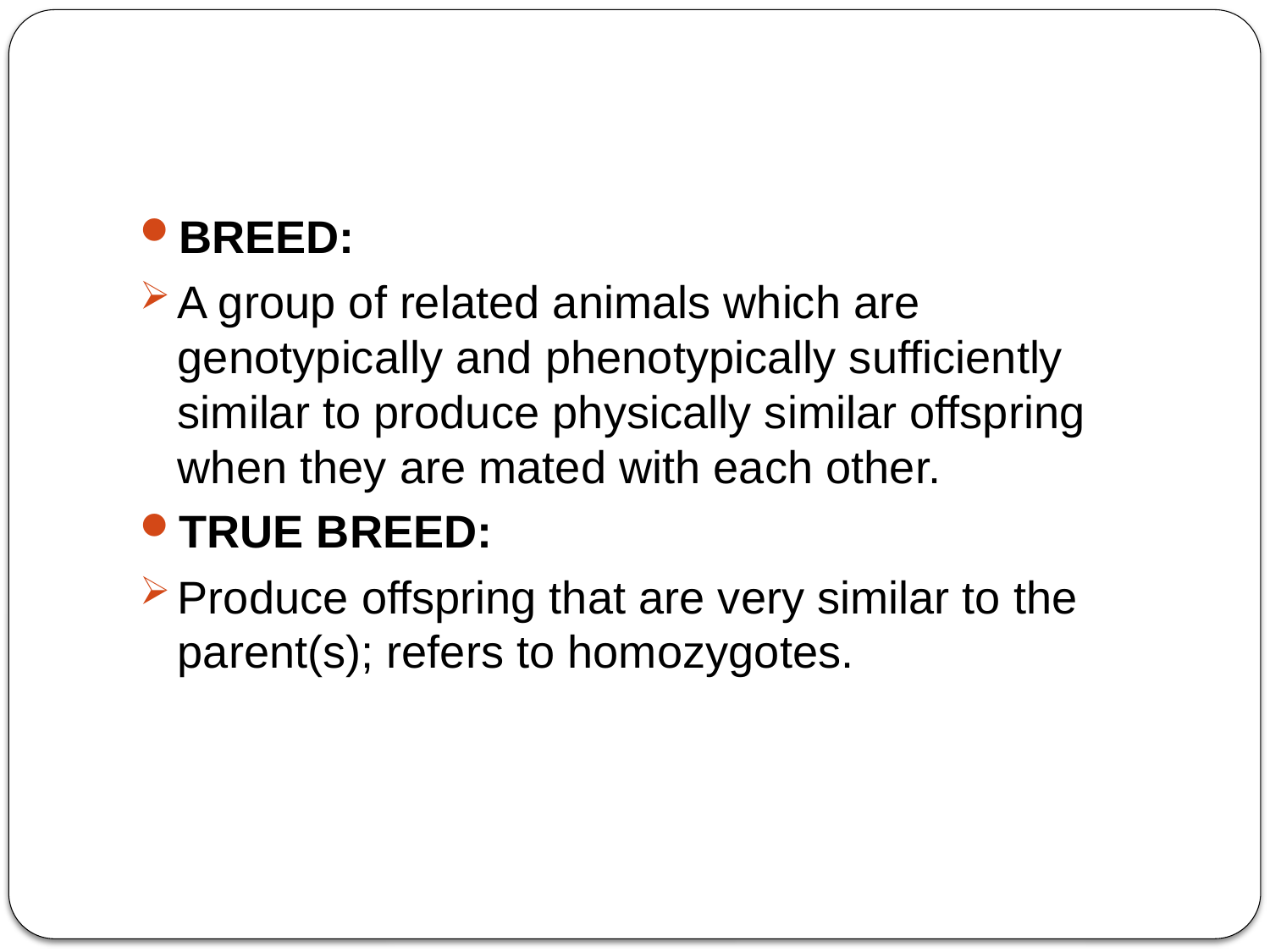

BREED:
A group of related animals which are genotypically and phenotypically sufficiently similar to produce physically similar offspring when they are mated with each other.
TRUE BREED:
Produce offspring that are very similar to the parent(s); refers to homozygotes.